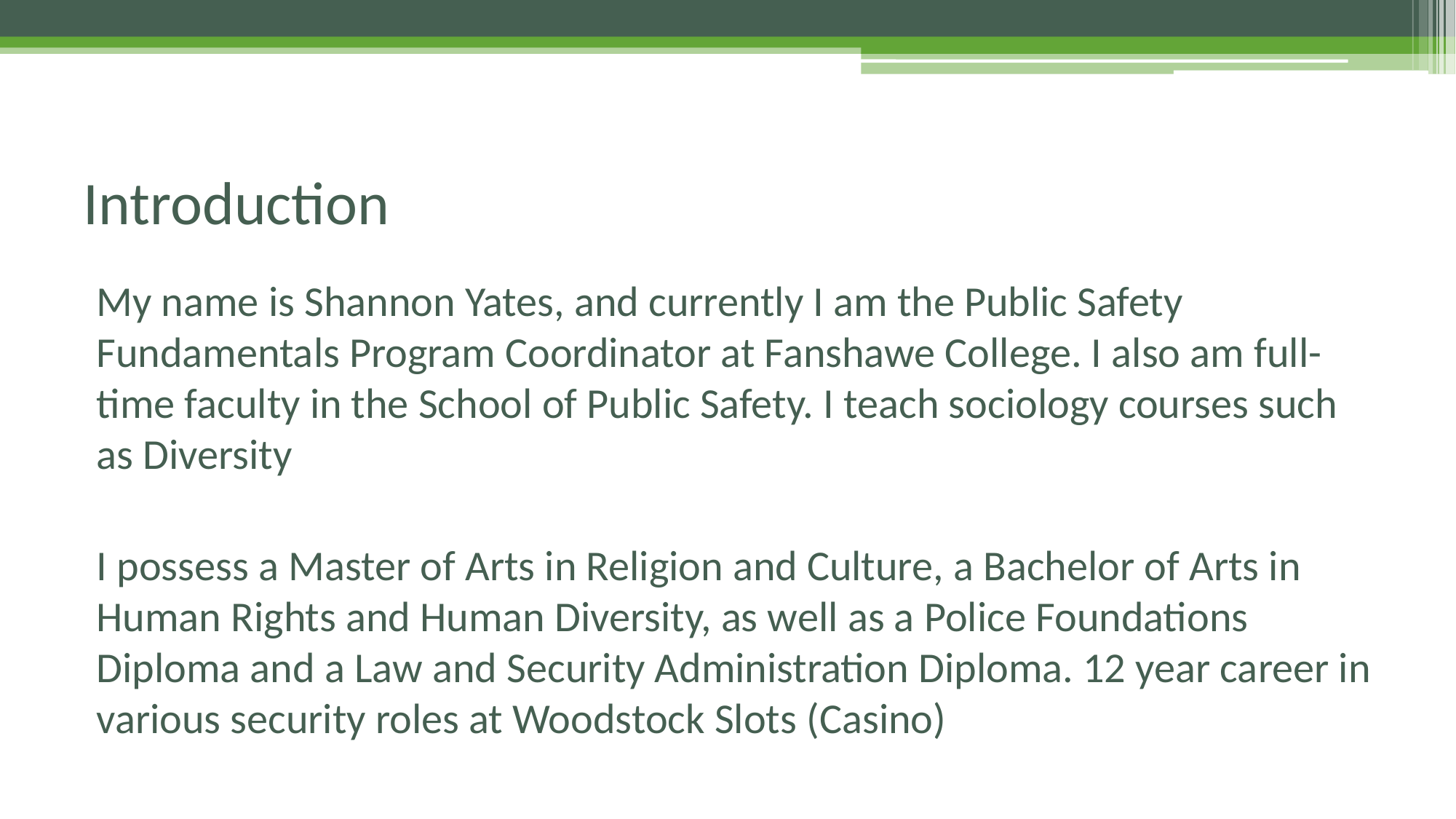

# Introduction
My name is Shannon Yates, and currently I am the Public Safety Fundamentals Program Coordinator at Fanshawe College. I also am full-time faculty in the School of Public Safety. I teach sociology courses such as Diversity

I possess a Master of Arts in Religion and Culture, a Bachelor of Arts in Human Rights and Human Diversity, as well as a Police Foundations Diploma and a Law and Security Administration Diploma. 12 year career in various security roles at Woodstock Slots (Casino)